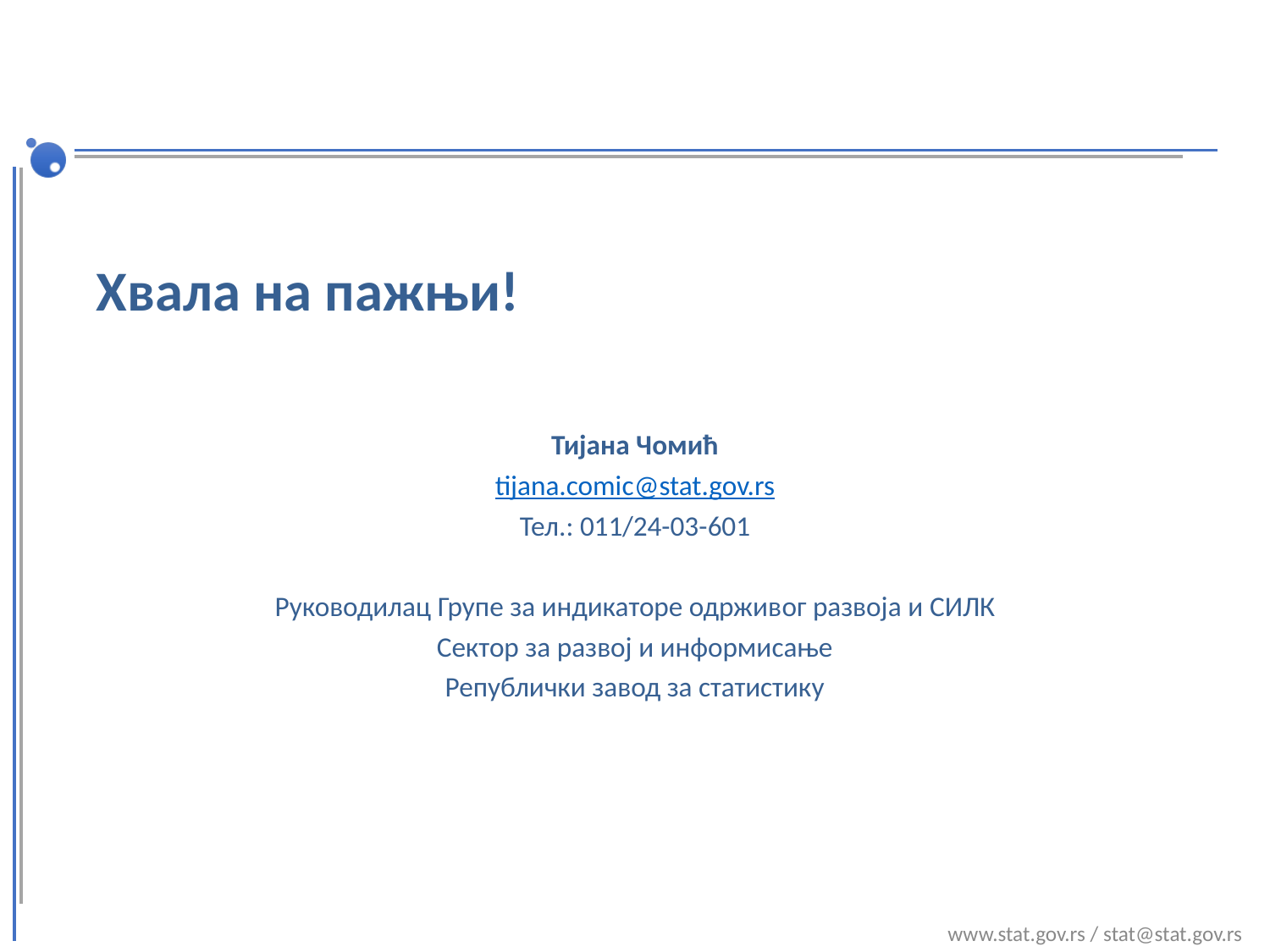

# Хвала на пажњи!

Тијана Чомић
tijana.comic@stat.gov.rs
Тел.: 011/24-03-601

Руководилац Групe за индикаторе одрживог развоја и СИЛК
Сектор за развој и информисање
Републички завод за статистику